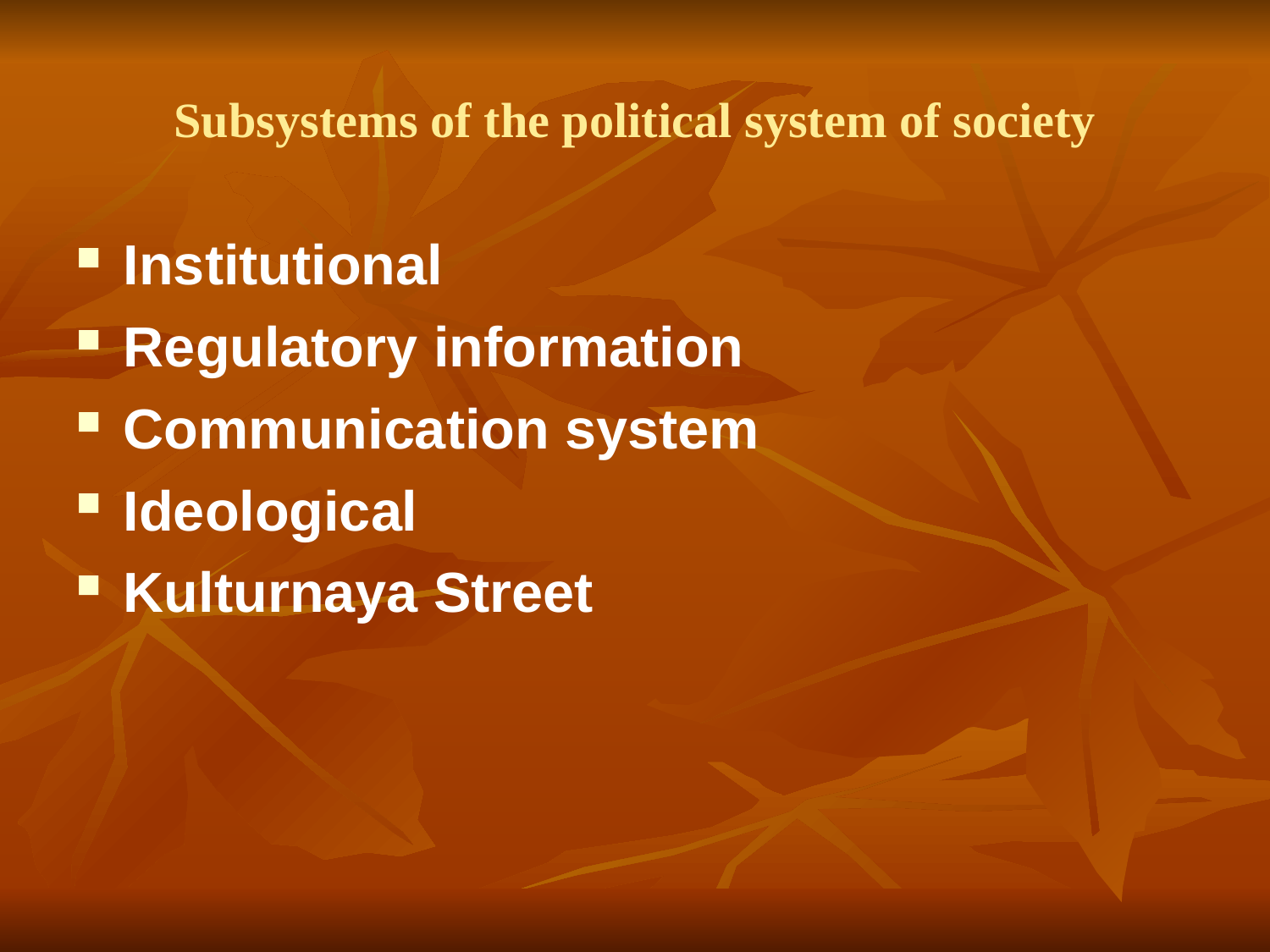

Subsystems of the political system of society
Institutional
Regulatory information
Communication system
Ideological
Kulturnaya Street